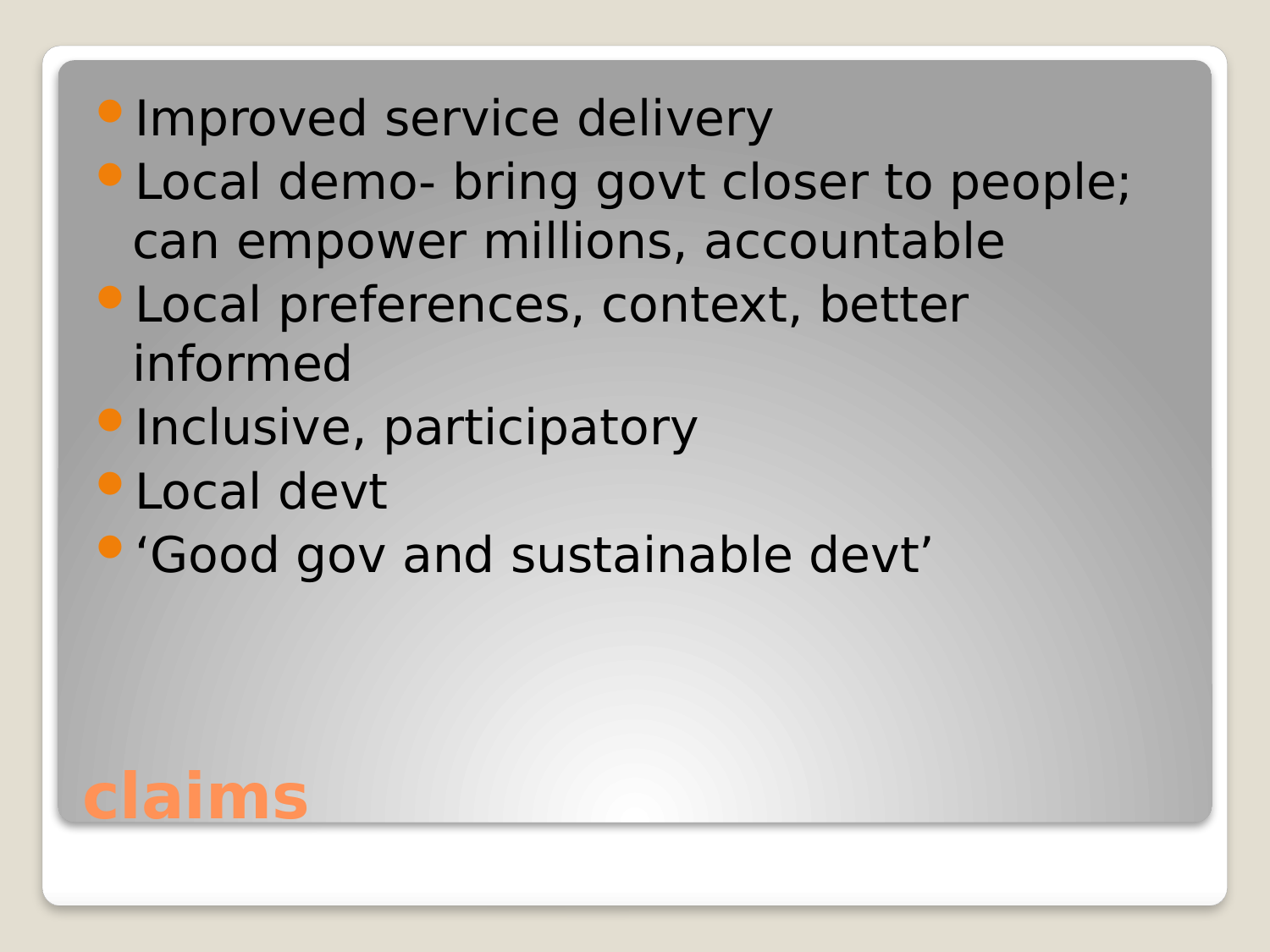

Improved service delivery
Local demo- bring govt closer to people; can empower millions, accountable
Local preferences, context, better informed
Inclusive, participatory
Local devt
‘Good gov and sustainable devt’
# claims